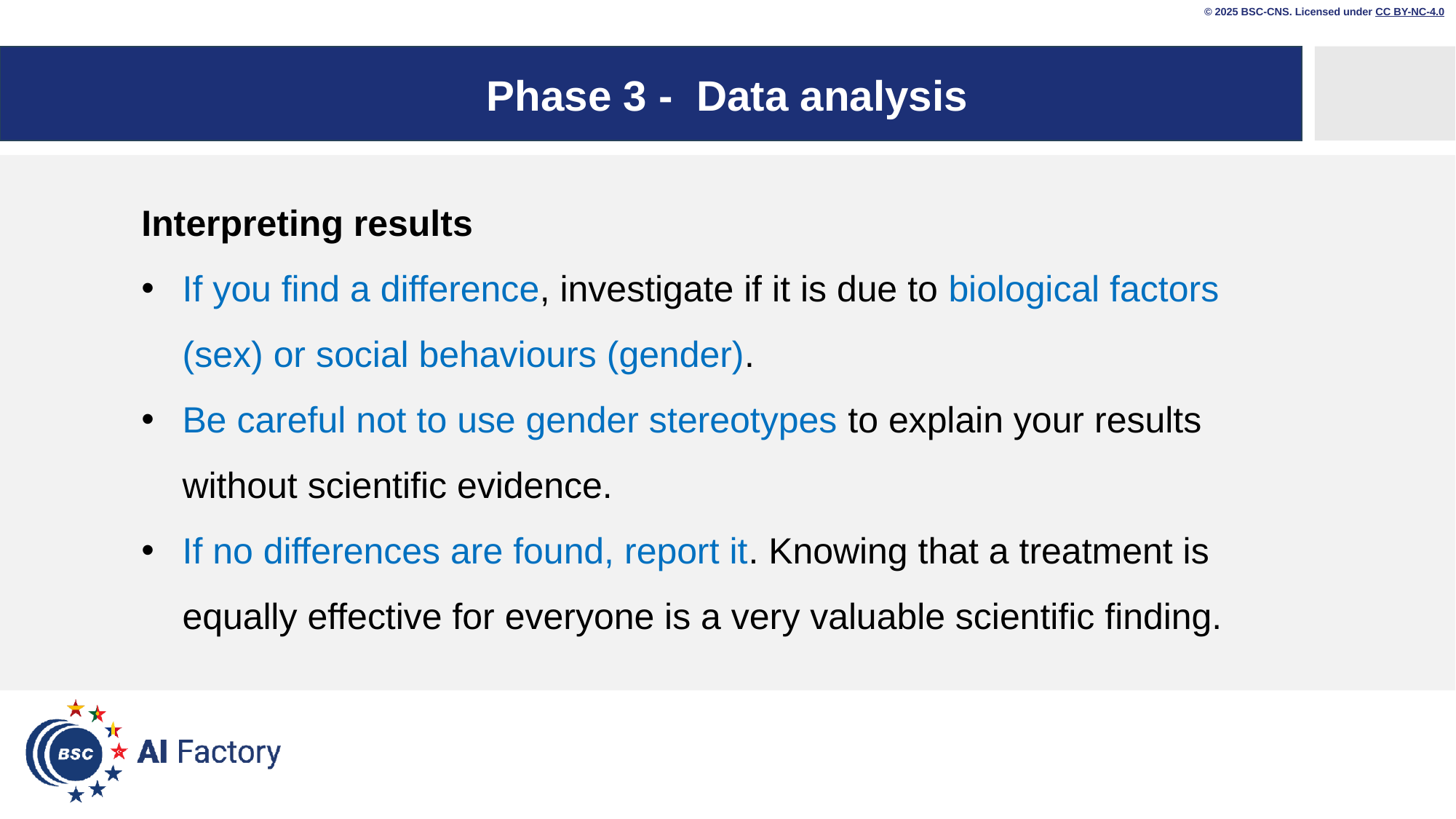

© 2025 BSC-CNS. Licensed under CC BY-NC-4.0
# Phase 3 -  Data analysis
Interpreting results
If you find a difference, investigate if it is due to biological factors (sex) or social behaviours (gender).
Be careful not to use gender stereotypes to explain your results without scientific evidence.
If no differences are found, report it. Knowing that a treatment is equally effective for everyone is a very valuable scientific finding.